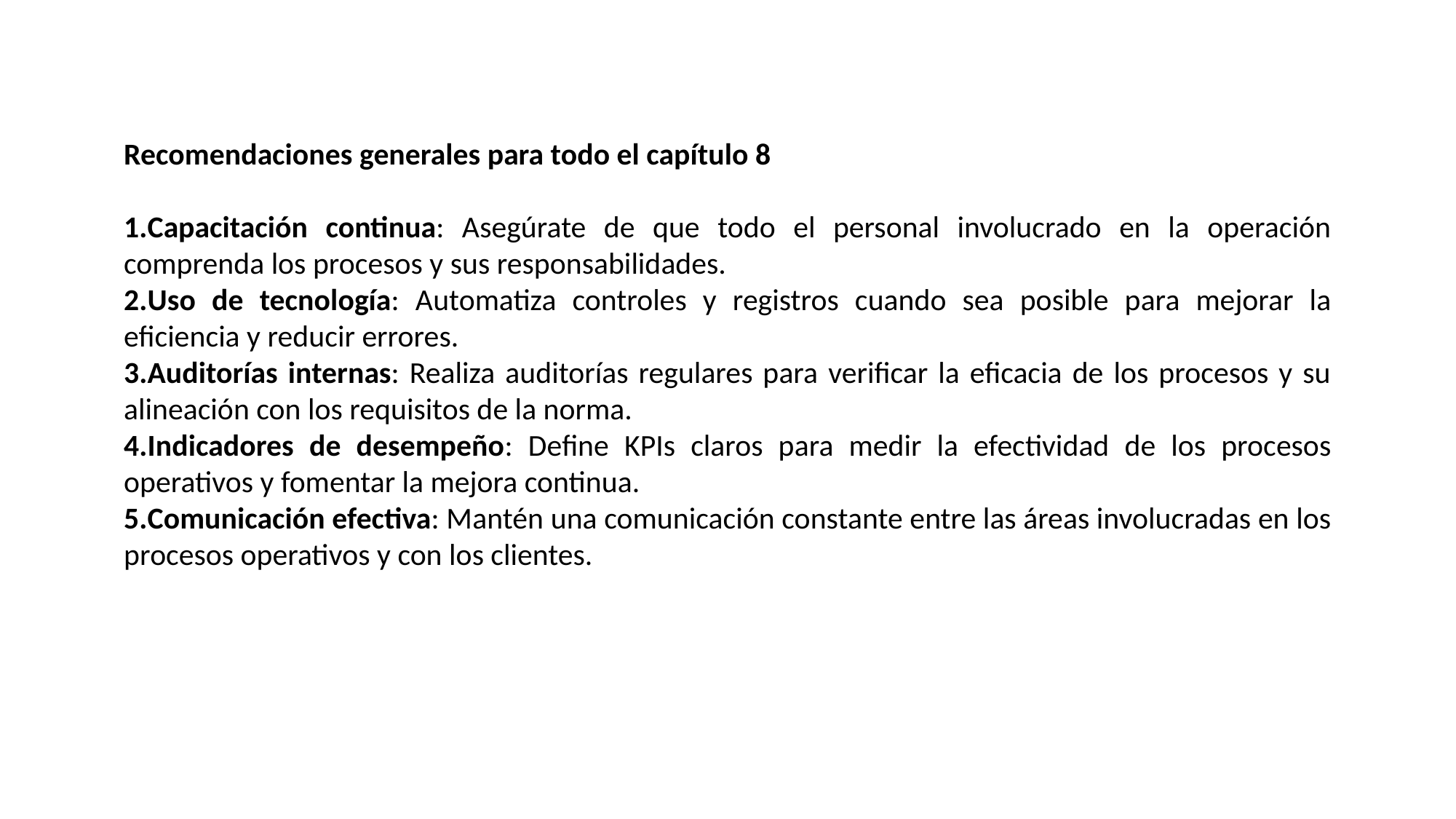

Recomendaciones generales para todo el capítulo 8

Capacitación continua: Asegúrate de que todo el personal involucrado en la operación comprenda los procesos y sus responsabilidades.
Uso de tecnología: Automatiza controles y registros cuando sea posible para mejorar la eficiencia y reducir errores.
Auditorías internas: Realiza auditorías regulares para verificar la eficacia de los procesos y su alineación con los requisitos de la norma.
Indicadores de desempeño: Define KPIs claros para medir la efectividad de los procesos operativos y fomentar la mejora continua.
Comunicación efectiva: Mantén una comunicación constante entre las áreas involucradas en los procesos operativos y con los clientes.